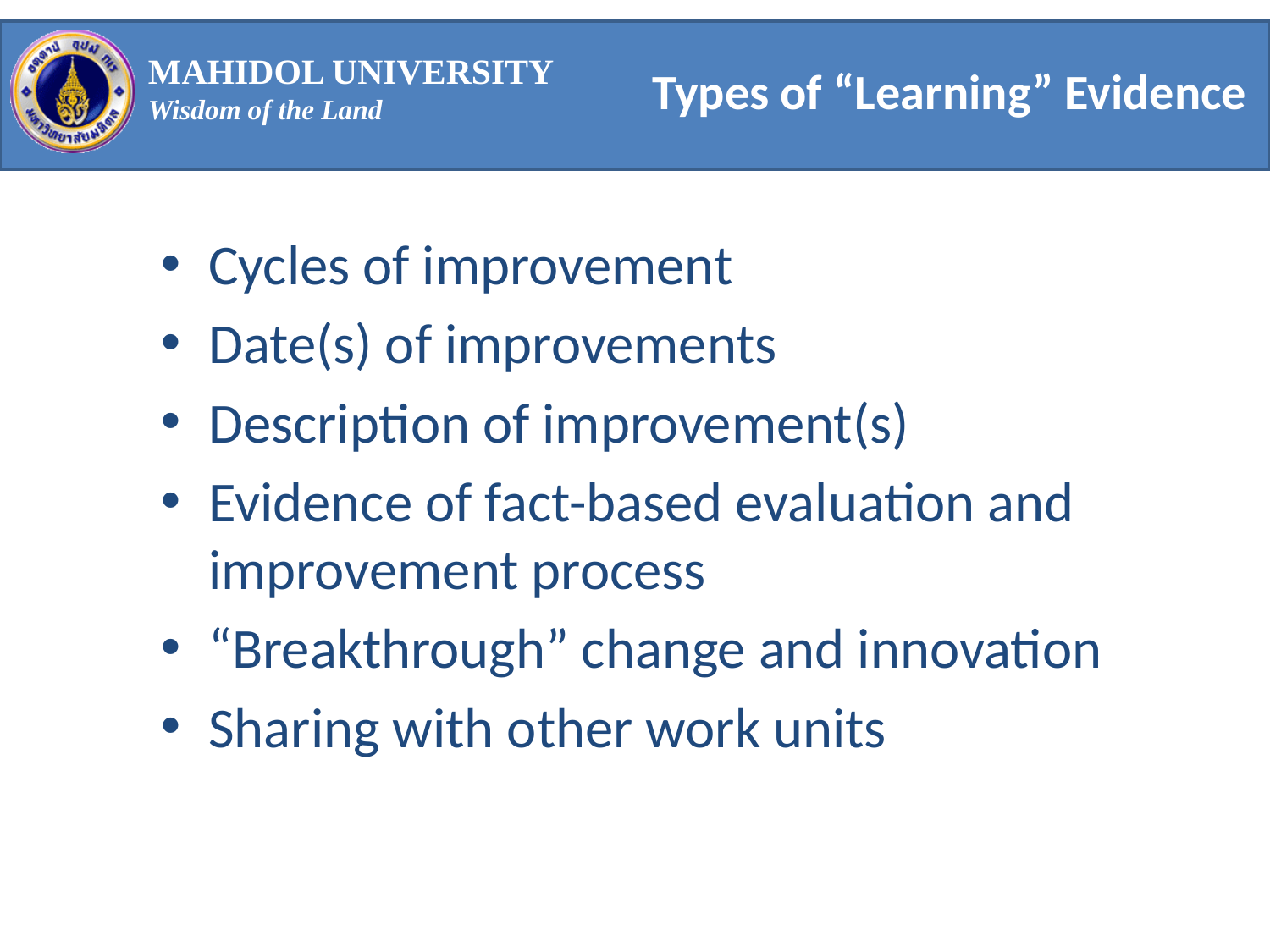

# Types of “Learning” Evidence
Cycles of improvement
Date(s) of improvements
Description of improvement(s)
Evidence of fact-based evaluation and improvement process
“Breakthrough” change and innovation
Sharing with other work units